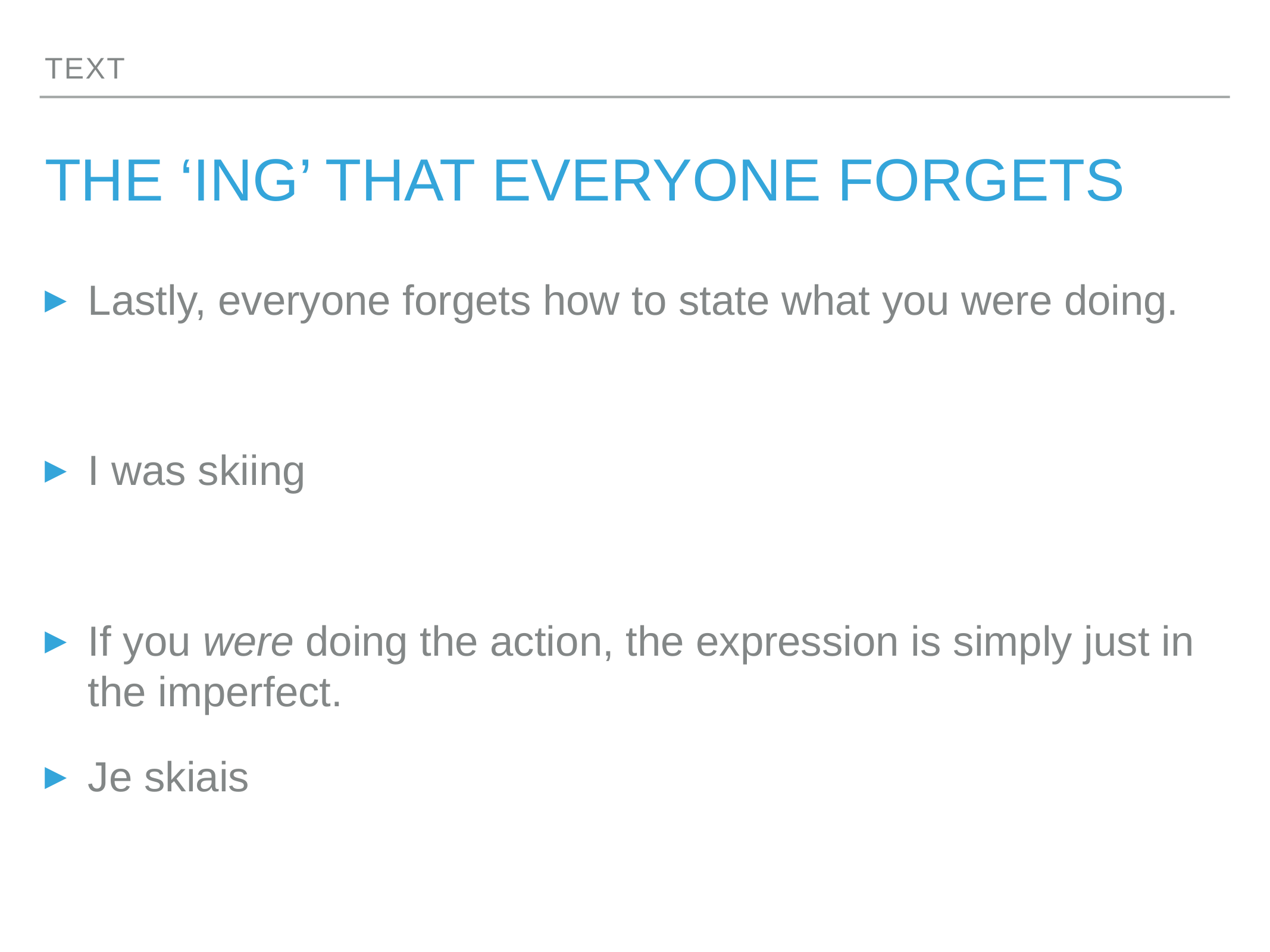

Text
# The ‘ing’ that everyone forgets
Lastly, everyone forgets how to state what you were doing.

I was skiing

If you were doing the action, the expression is simply just in the imperfect.
Je skiais